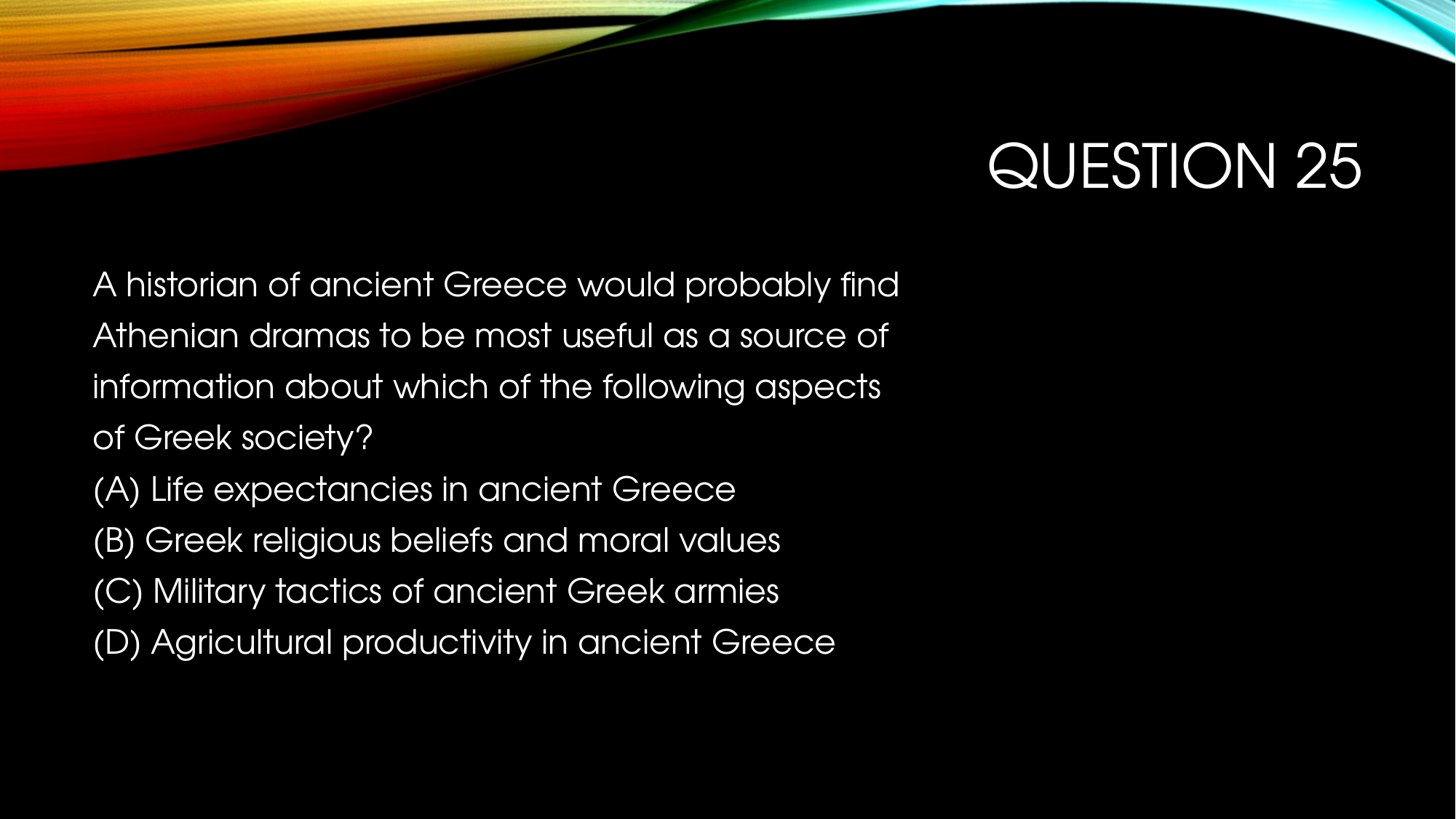

# Question 25
A historian of ancient Greece would probably find
Athenian dramas to be most useful as a source of
information about which of the following aspects
of Greek society?
(A) Life expectancies in ancient Greece
(B) Greek religious beliefs and moral values
(C) Military tactics of ancient Greek armies
(D) Agricultural productivity in ancient Greece